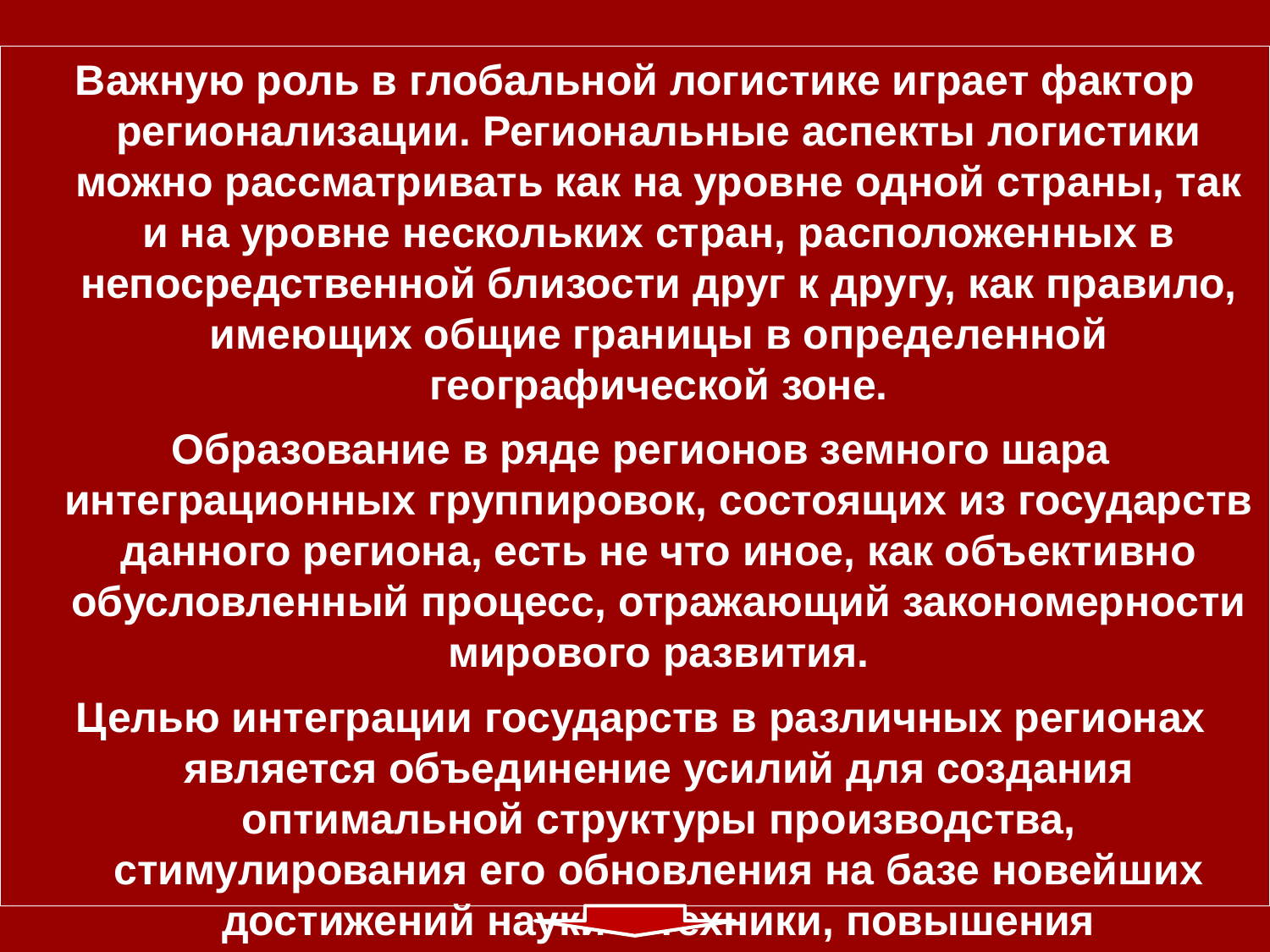

Важную роль в глобальной логистике играет фактор регионализации. Региональные аспекты логистики можно рассматривать как на уровне одной страны, так и на уровне нескольких стран, расположенных в непосредственной близости друг к другу, как правило, имеющих общие границы в определенной географической зоне.
 Образование в ряде регионов земного шара интеграционных группировок, состоящих из государств данного региона, есть не что иное, как объективно обусловленный процесс, отражающий закономерности мирового развития.
 Целью интеграции государств в различных регионах является объединение усилий для создания оптимальной структуры производства, стимулирования его обновления на базе новейших достижений науки и техники, повышения конкурентоспособности продукции, обеспечения ее сбыта и обновления экономики в духе логистизации.